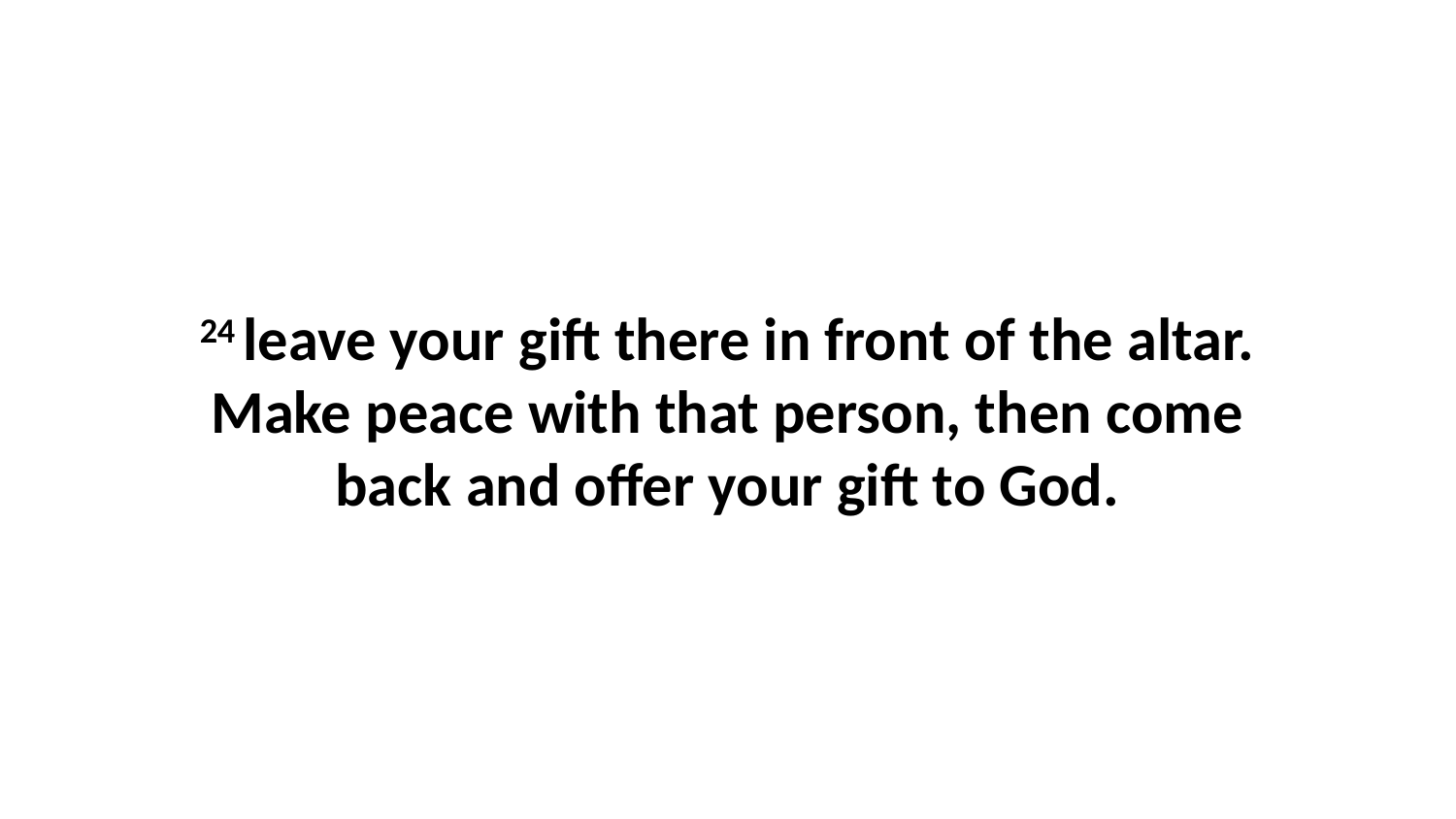

24 leave your gift there in front of the altar. Make peace with that person, then come back and offer your gift to God.